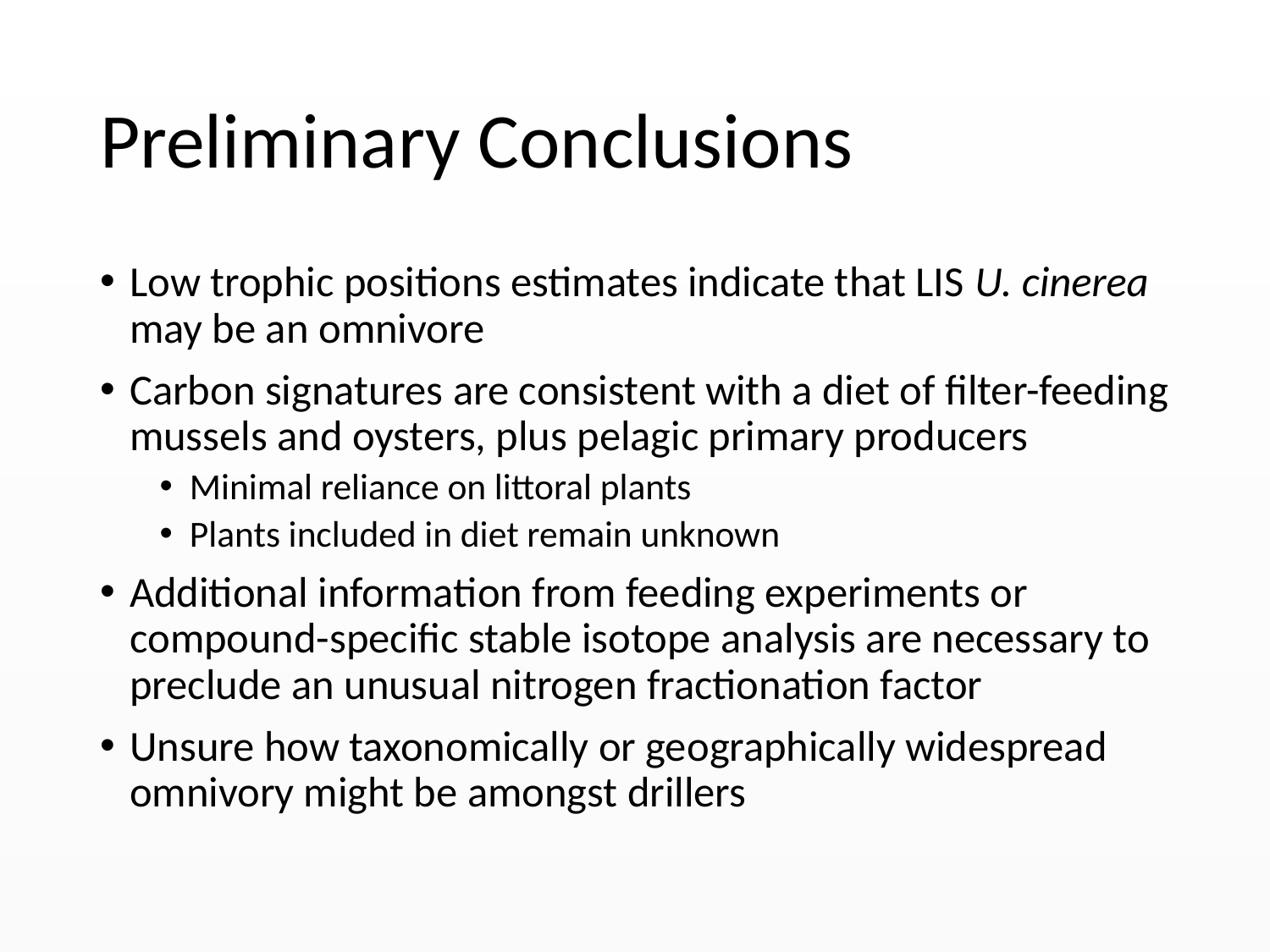

# Preliminary Conclusions
Low trophic positions estimates indicate that LIS U. cinerea may be an omnivore
Carbon signatures are consistent with a diet of filter-feeding mussels and oysters, plus pelagic primary producers
Minimal reliance on littoral plants
Plants included in diet remain unknown
Additional information from feeding experiments or compound-specific stable isotope analysis are necessary to preclude an unusual nitrogen fractionation factor
Unsure how taxonomically or geographically widespread omnivory might be amongst drillers